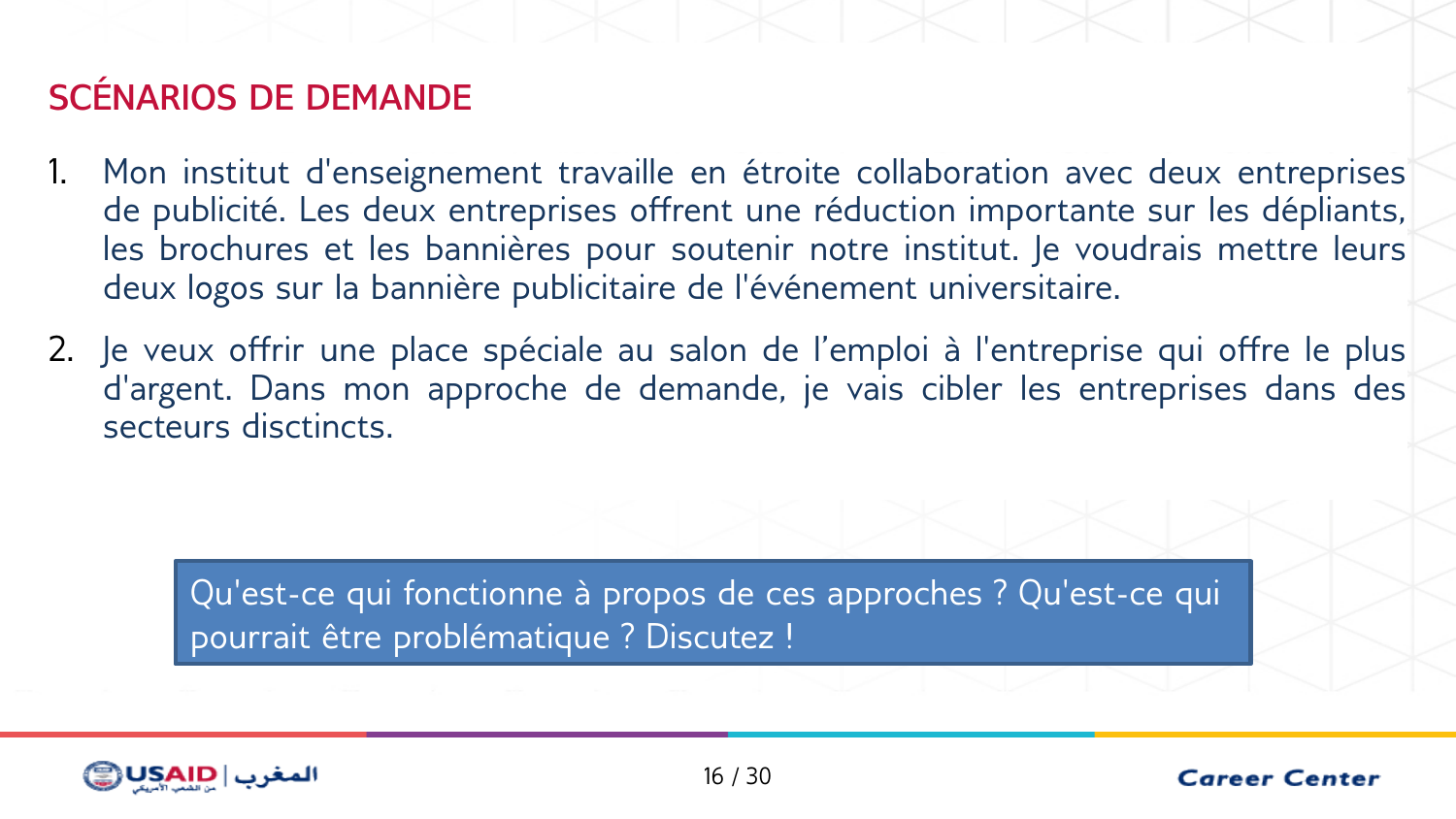

SCÉNARIOS DE DEMANDE
Mon institut d'enseignement travaille en étroite collaboration avec deux entreprises de publicité. Les deux entreprises offrent une réduction importante sur les dépliants, les brochures et les bannières pour soutenir notre institut. Je voudrais mettre leurs deux logos sur la bannière publicitaire de l'événement universitaire.
Je veux offrir une place spéciale au salon de l’emploi à l'entreprise qui offre le plus d'argent. Dans mon approche de demande, je vais cibler les entreprises dans des secteurs disctincts.
Qu'est-ce qui fonctionne à propos de ces approches ? Qu'est-ce qui pourrait être problématique ? Discutez !
16 / 30